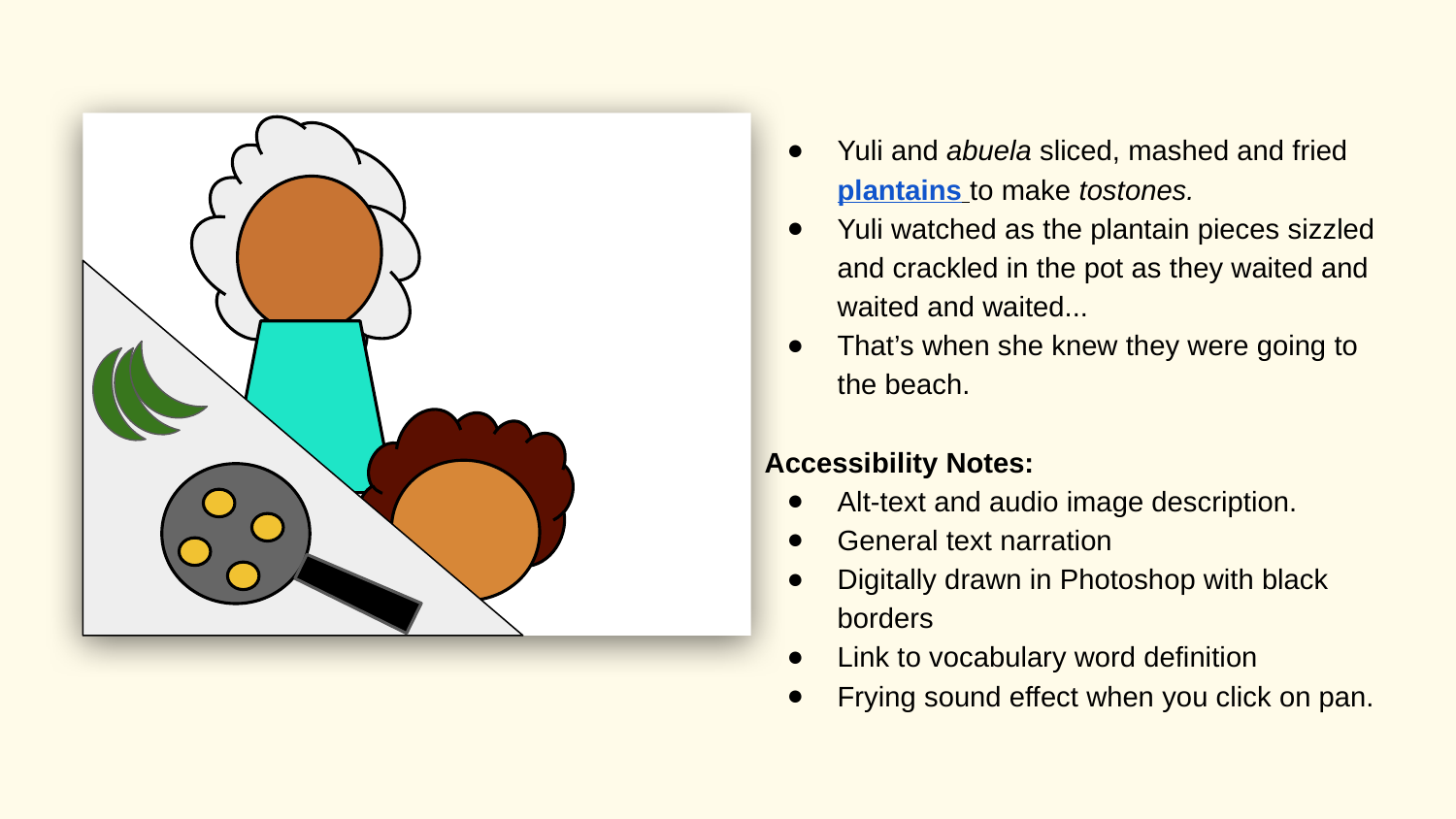

Yuli and abuela sliced, mashed and fried plantains to make tostones.
Yuli watched as the plantain pieces sizzled and crackled in the pot as they waited and waited and waited...
That’s when she knew they were going to the beach.

Accessibility Notes:
Alt-text and audio image description.
General text narration
Digitally drawn in Photoshop with black borders
Link to vocabulary word definition
Frying sound effect when you click on pan.